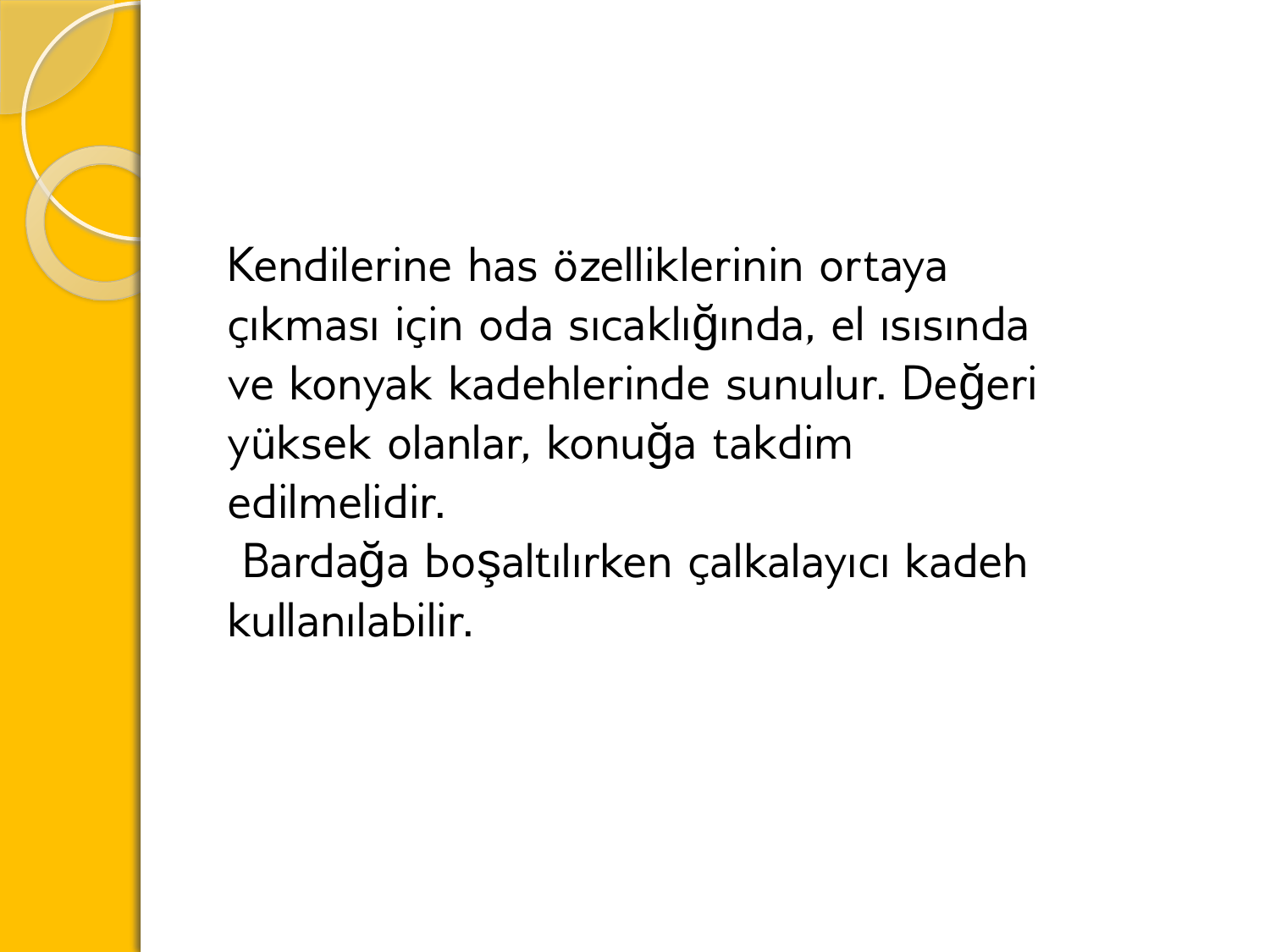

Kendilerine has özelliklerinin ortaya çıkması için oda sıcaklığında, el ısısında ve konyak kadehlerinde sunulur. Değeri yüksek olanlar, konuğa takdim edilmelidir.
 Bardağa boşaltılırken çalkalayıcı kadeh kullanılabilir.